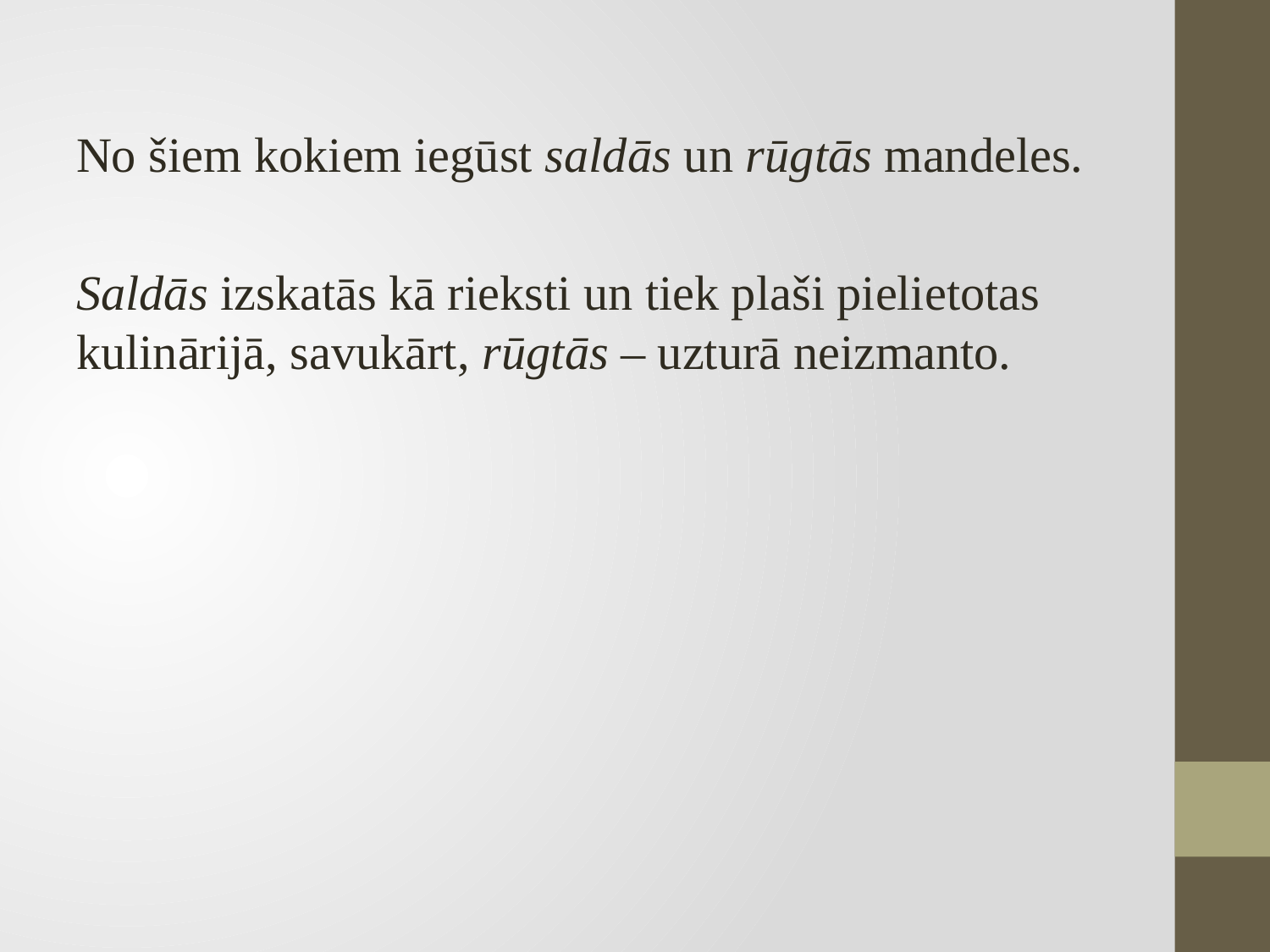

No šiem kokiem iegūst saldās un rūgtās mandeles.

Saldās izskatās kā rieksti un tiek plaši pielietotas kulinārijā, savukārt, rūgtās – uzturā neizmanto.